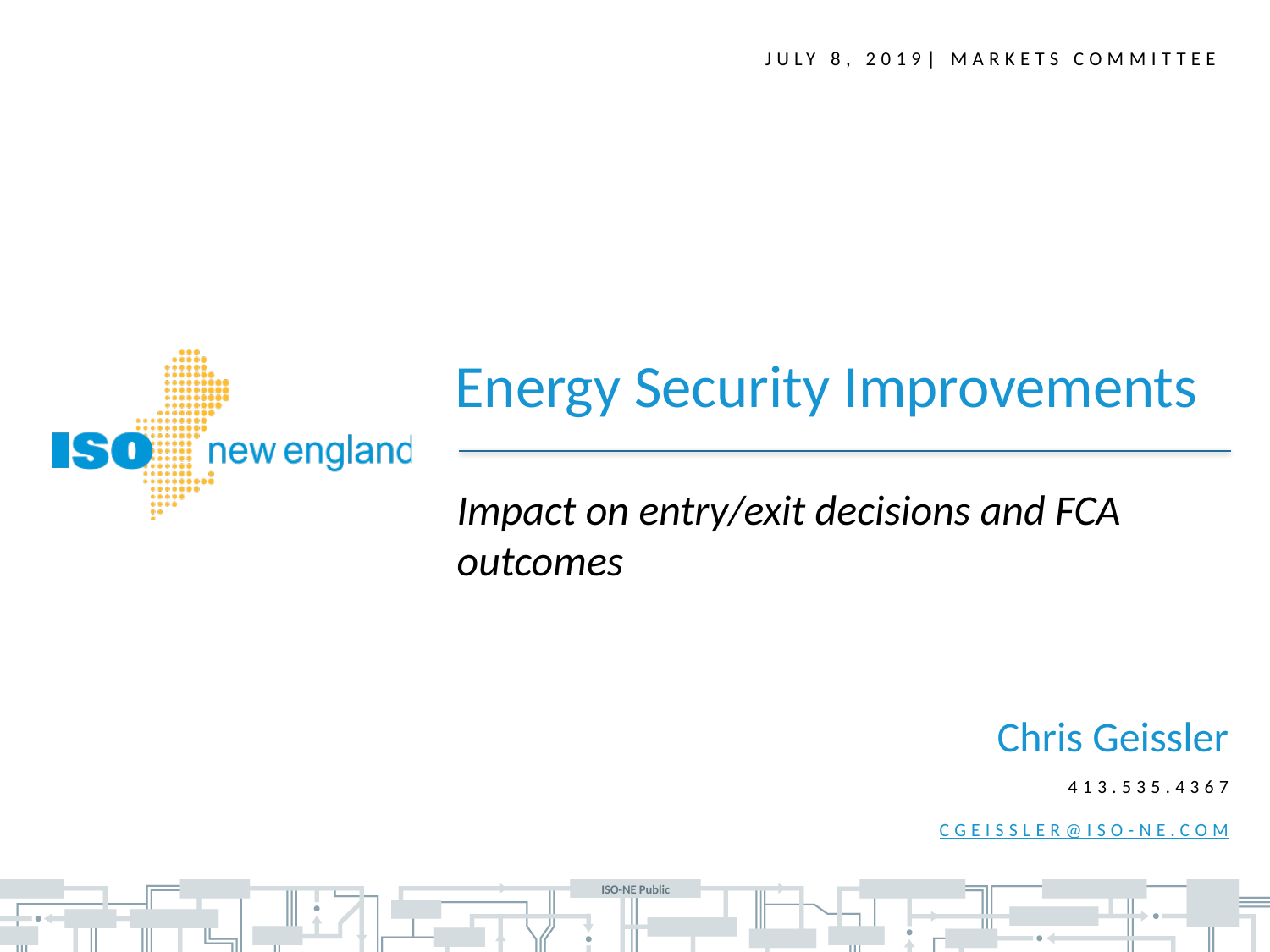

July 8, 2019| Markets committee
Energy Security Improvements
Impact on entry/exit decisions and FCA outcomes
Chris Geissler
413.535.4367
cgeissler@iso-ne.com